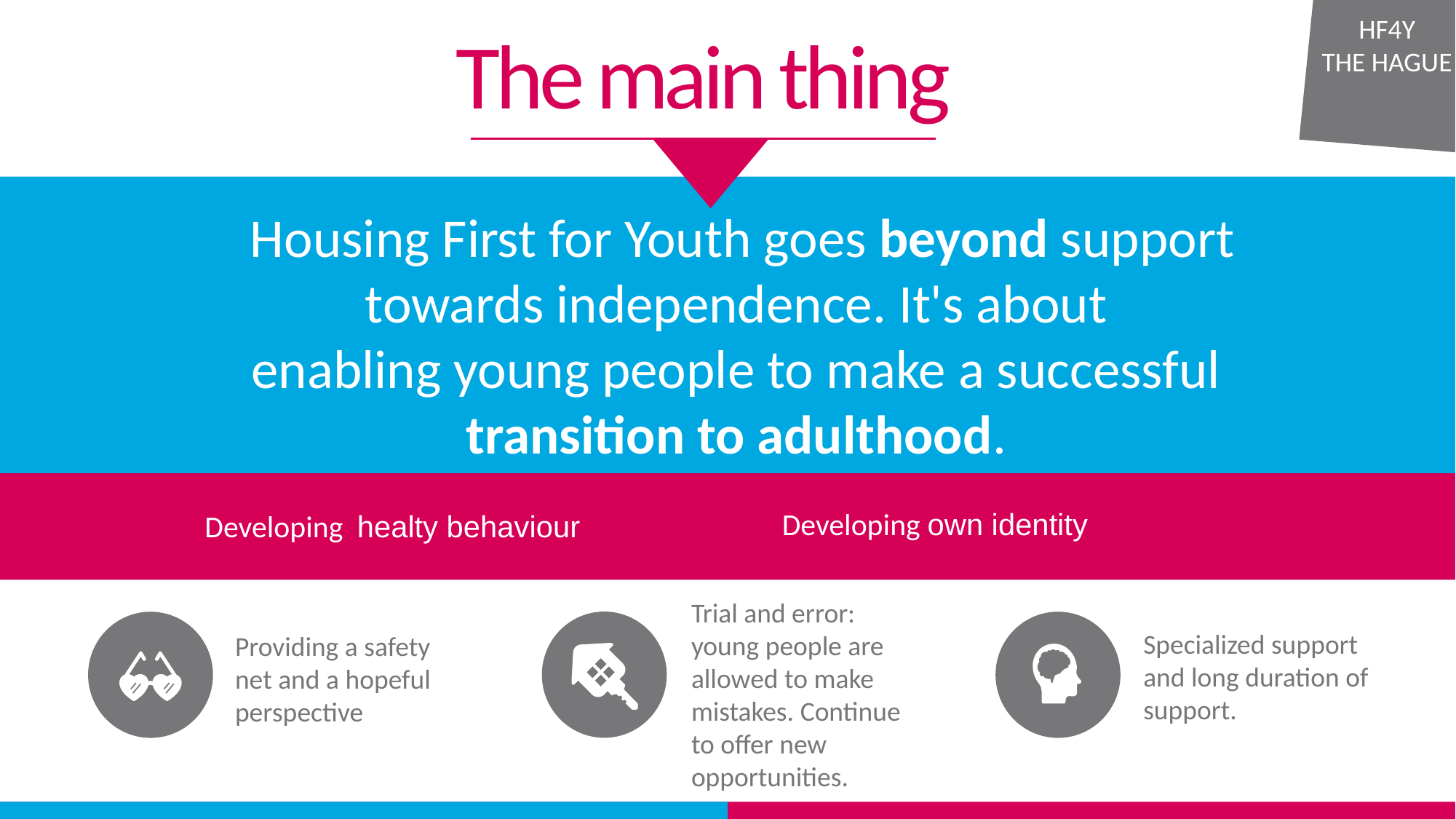

HF4Y
The Hague

The main thing

Housing First for Youth goes beyond support towards independence. It's about
enabling young people to make a successful
transition to adulthood.

Developing own identity
Developing  healty behaviour
Trial and error: young people are allowed to make mistakes. Continue to offer new opportunities.

Providing a safety net and a hopeful perspective

Specialized support and long duration of support.